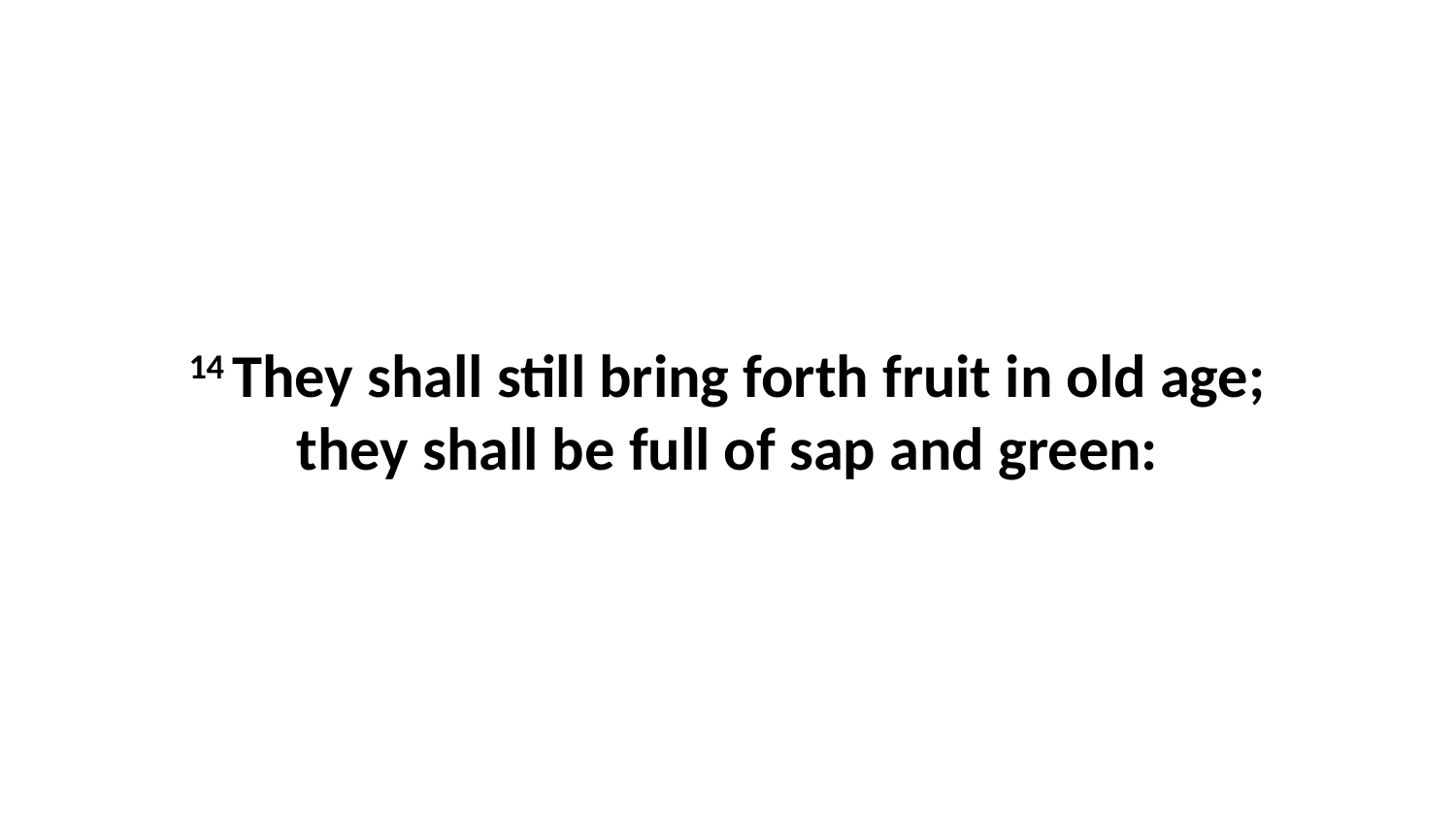

14 They shall still bring forth fruit in old age; they shall be full of sap and green: